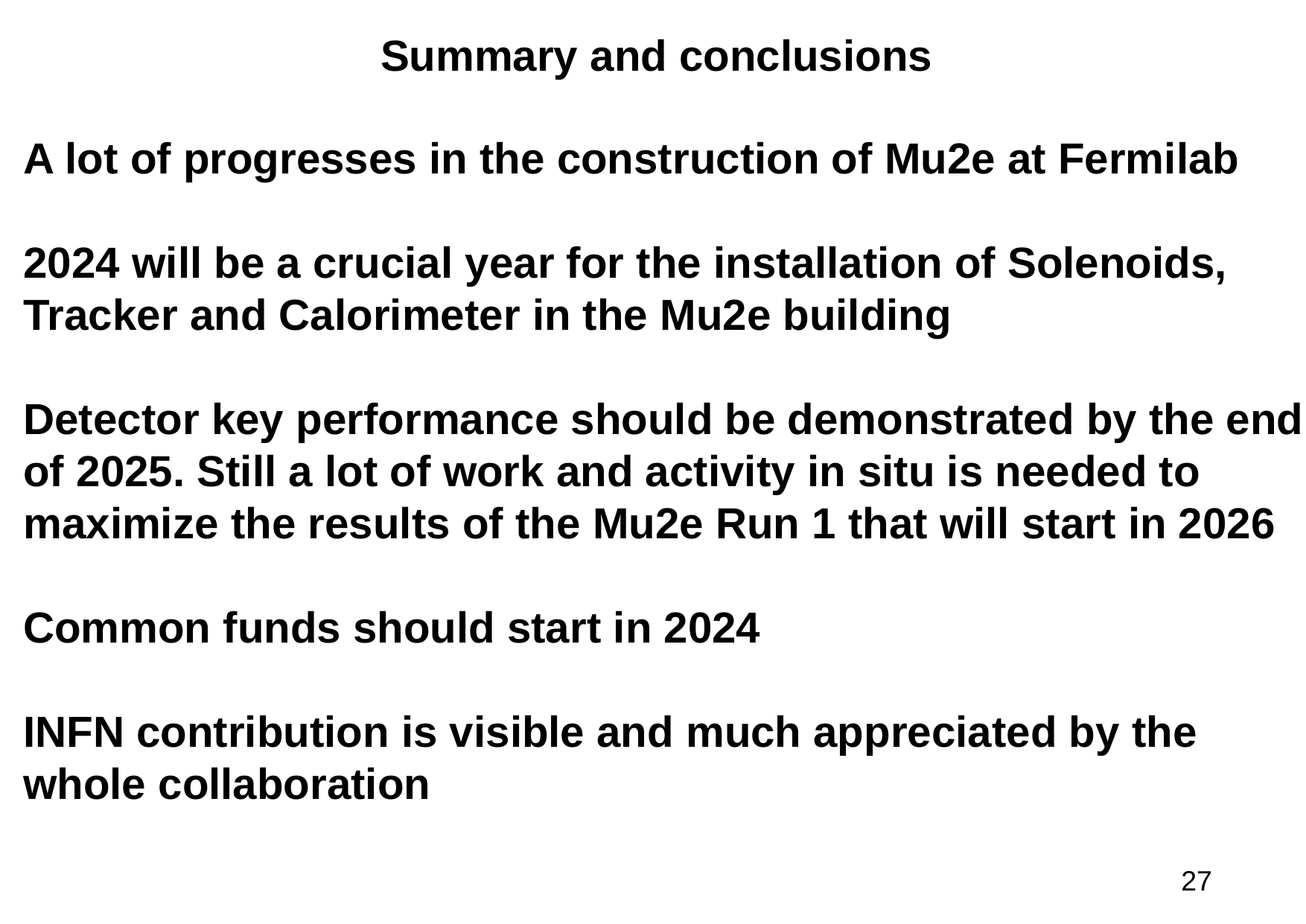

Summary and conclusions
A lot of progresses in the construction of Mu2e at Fermilab

2024 will be a crucial year for the installation of Solenoids,
Tracker and Calorimeter in the Mu2e building

Detector key performance should be demonstrated by the end
of 2025. Still a lot of work and activity in situ is needed to
maximize the results of the Mu2e Run 1 that will start in 2026

Common funds should start in 2024

INFN contribution is visible and much appreciated by the
whole collaboration
27